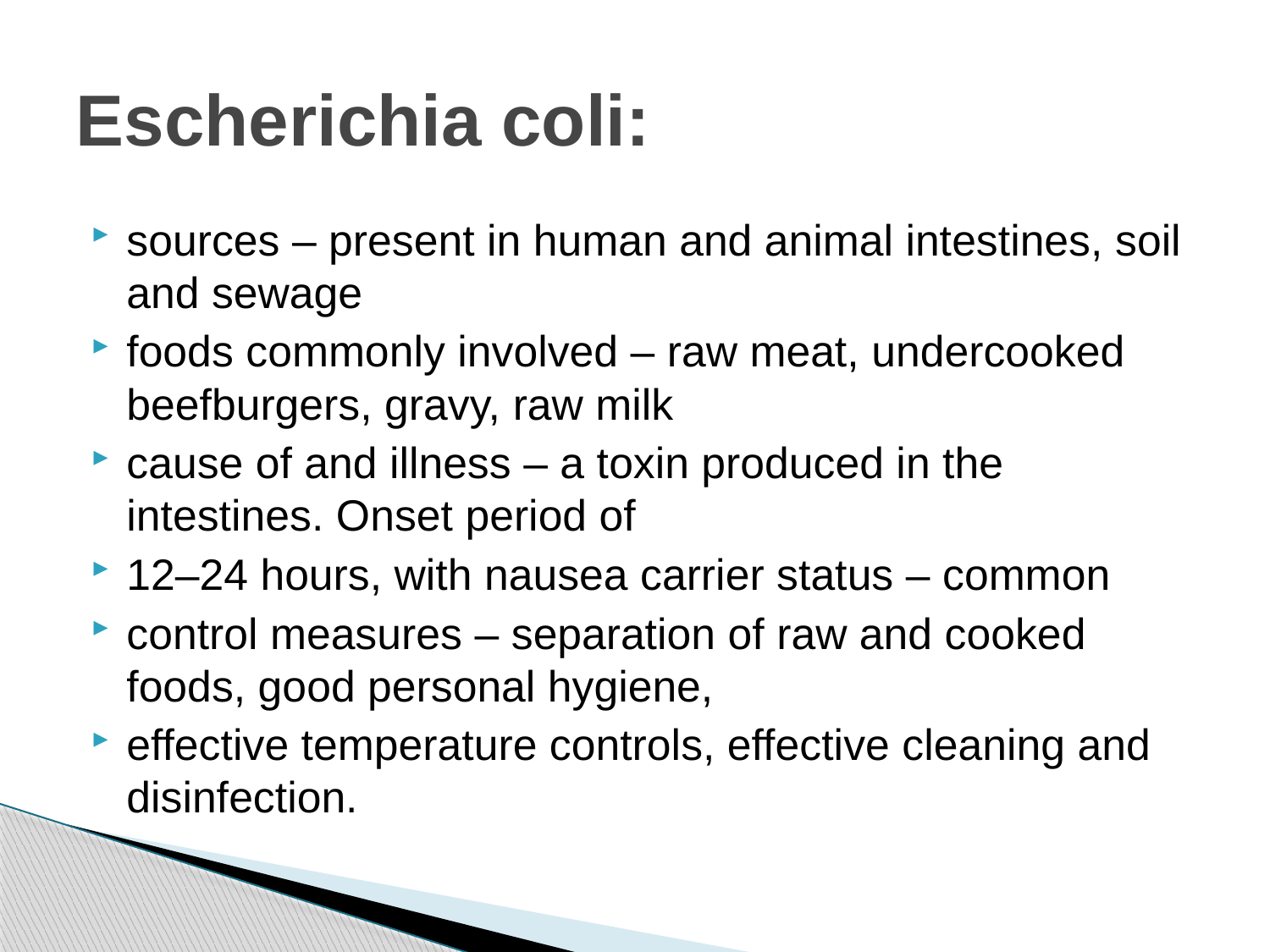

# Escherichia coli:
sources – present in human and animal intestines, soil and sewage
foods commonly involved – raw meat, undercooked beefburgers, gravy, raw milk
cause of and illness – a toxin produced in the intestines. Onset period of
12–24 hours, with nausea carrier status – common
control measures – separation of raw and cooked foods, good personal hygiene,
effective temperature controls, effective cleaning and disinfection.